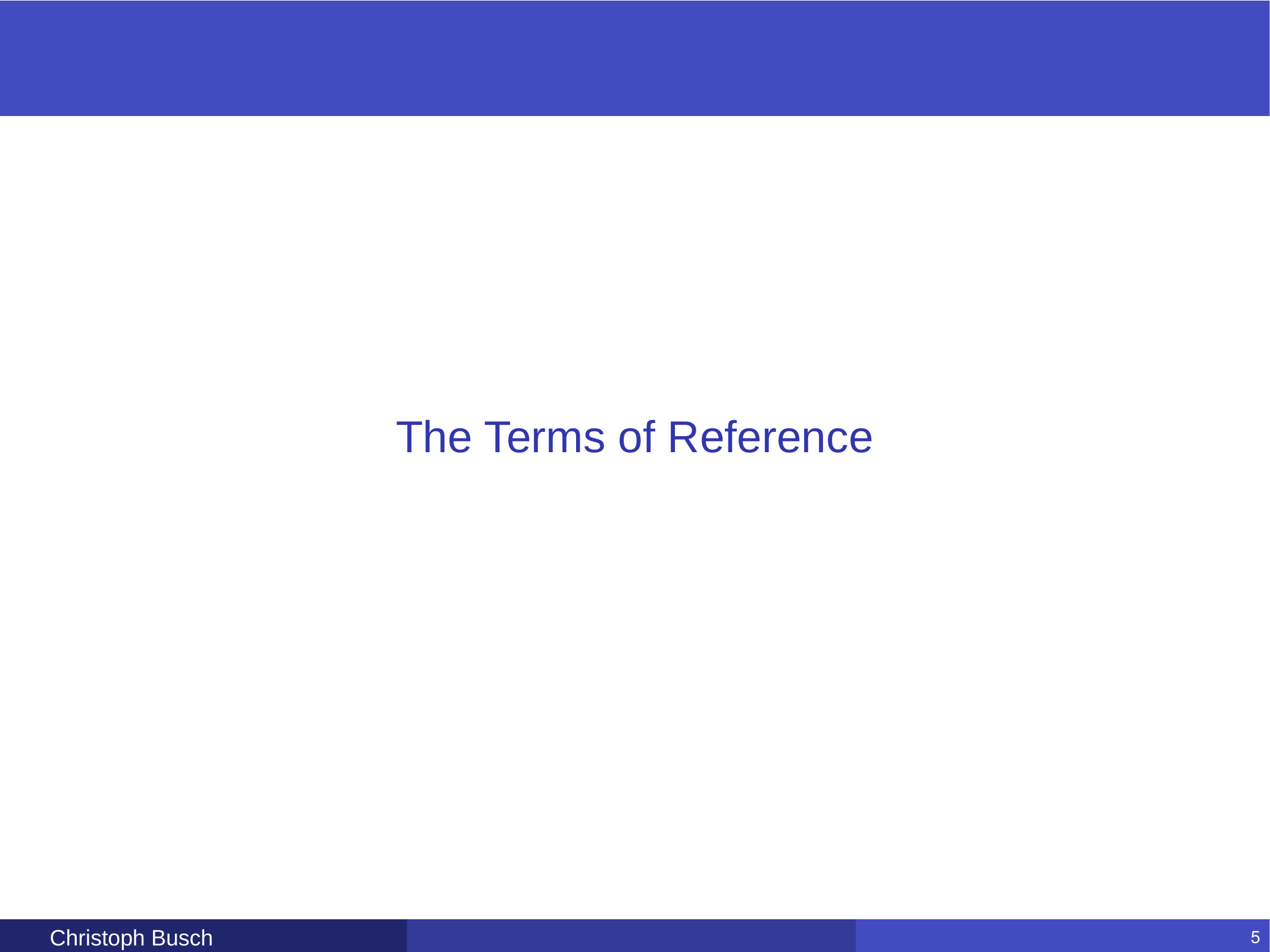

The Terms of Reference
Christoph Busch

5